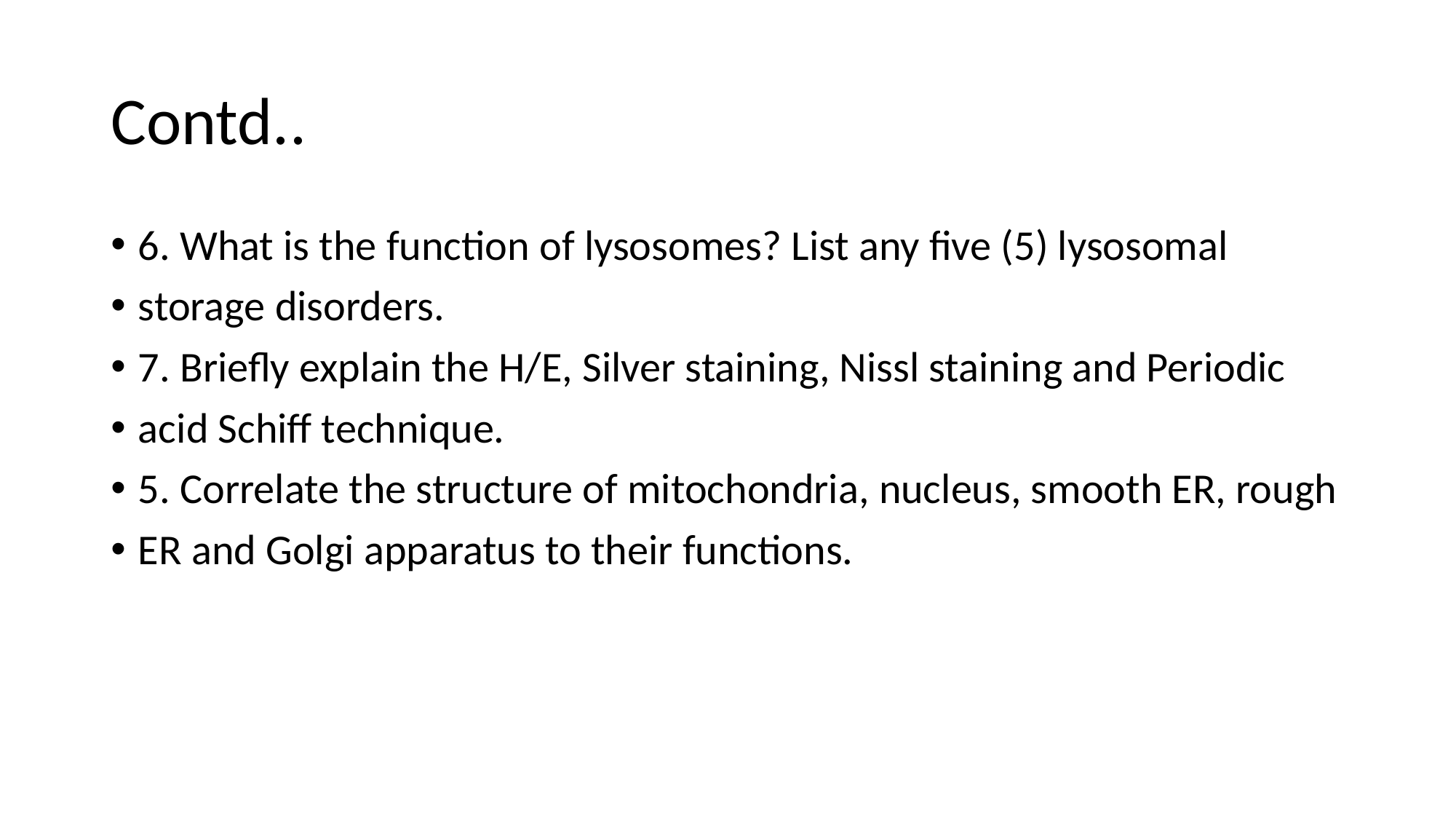

# Contd..
6. What is the function of lysosomes? List any five (5) lysosomal
storage disorders.
7. Briefly explain the H/E, Silver staining, Nissl staining and Periodic
acid Schiff technique.
5. Correlate the structure of mitochondria, nucleus, smooth ER, rough
ER and Golgi apparatus to their functions.